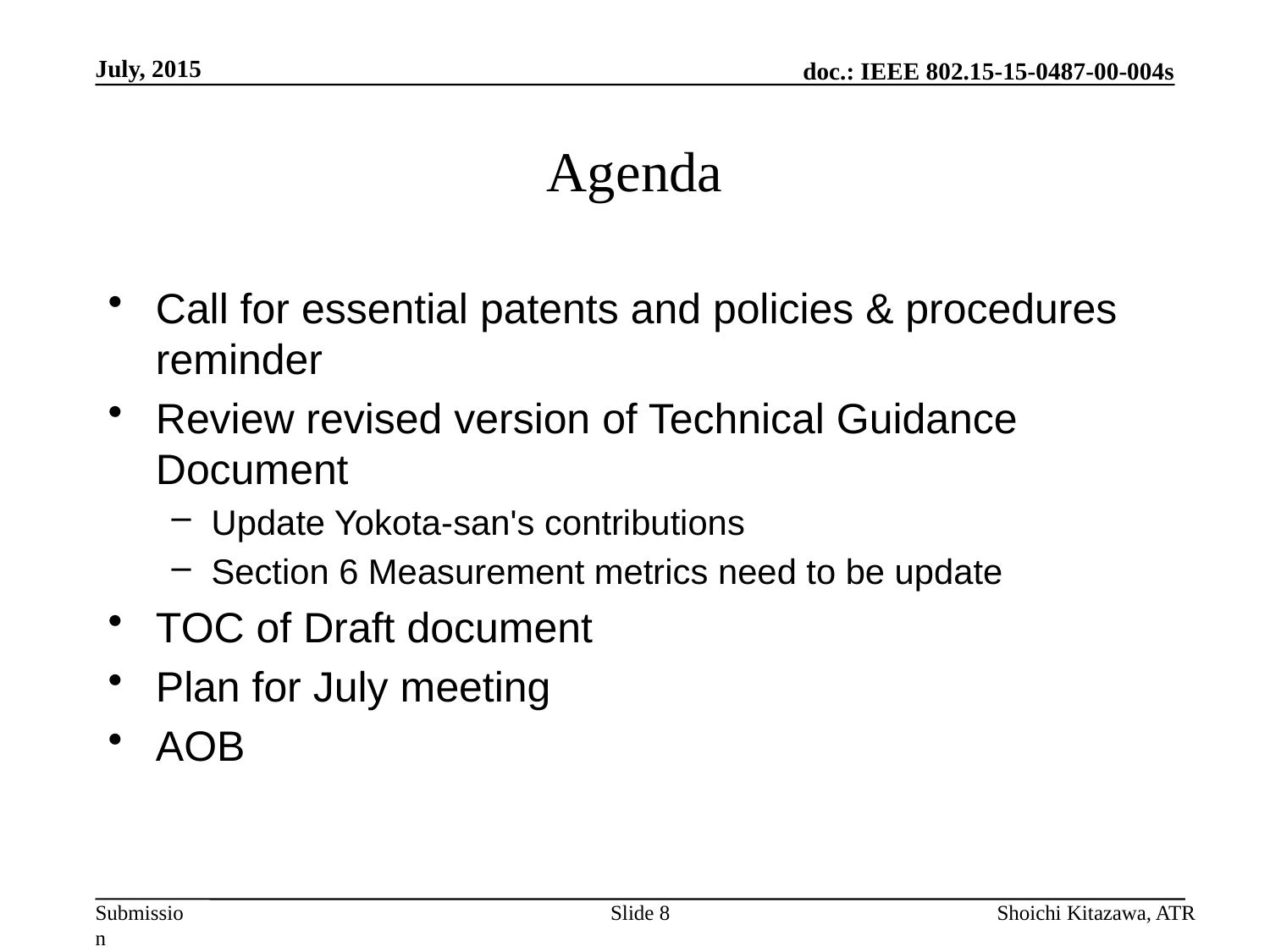

July, 2015
# Agenda
Call for essential patents and policies & procedures reminder
Review revised version of Technical Guidance Document
Update Yokota-san's contributions
Section 6 Measurement metrics need to be update
TOC of Draft document
Plan for July meeting
AOB
Slide 8
Shoichi Kitazawa, ATR